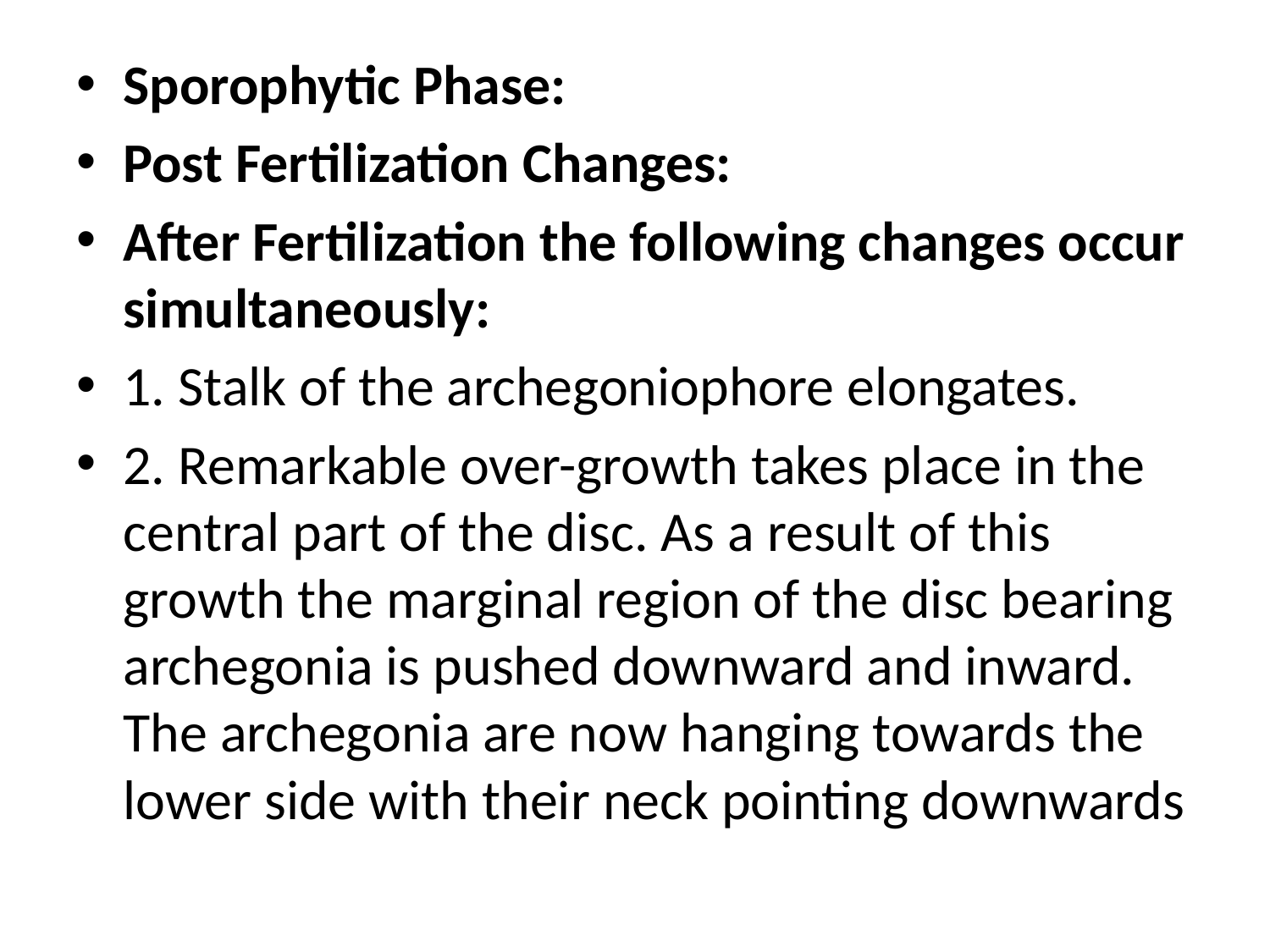

Sporophytic Phase:
Post Fertilization Changes:
After Fertilization the following changes occur simultaneously:
1. Stalk of the archegoniophore elongates.
2. Remarkable over-growth takes place in the central part of the disc. As a result of this growth the marginal region of the disc bearing archegonia is pushed downward and inward. The archegonia are now hanging towards the lower side with their neck pointing downwards